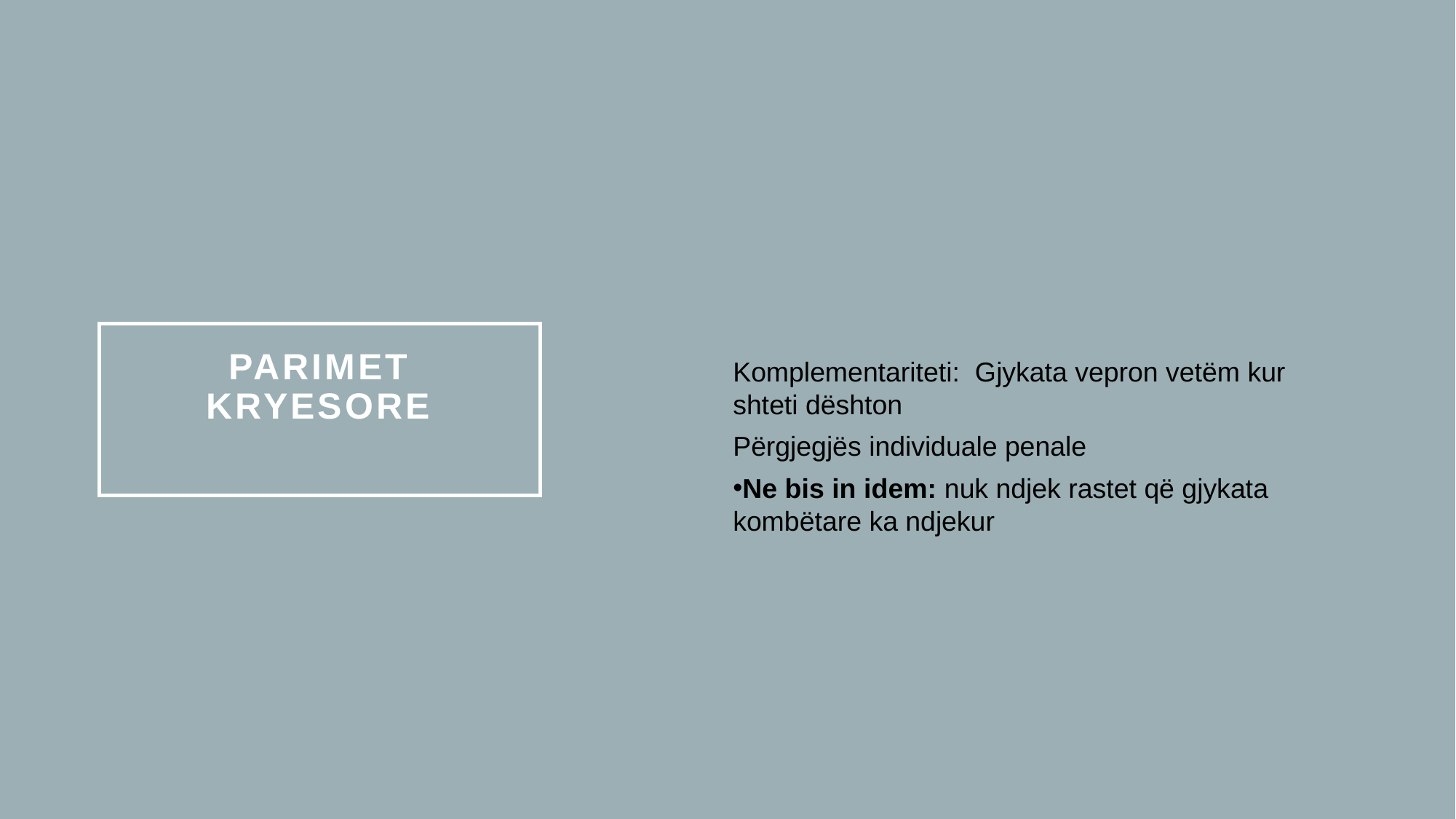

Komplementariteti:  Gjykata vepron vetëm kur shteti dështon
Përgjegjës individuale penale
Ne bis in idem: nuk ndjek rastet që gjykata kombëtare ka ndjekur

# Parimet Kryesore